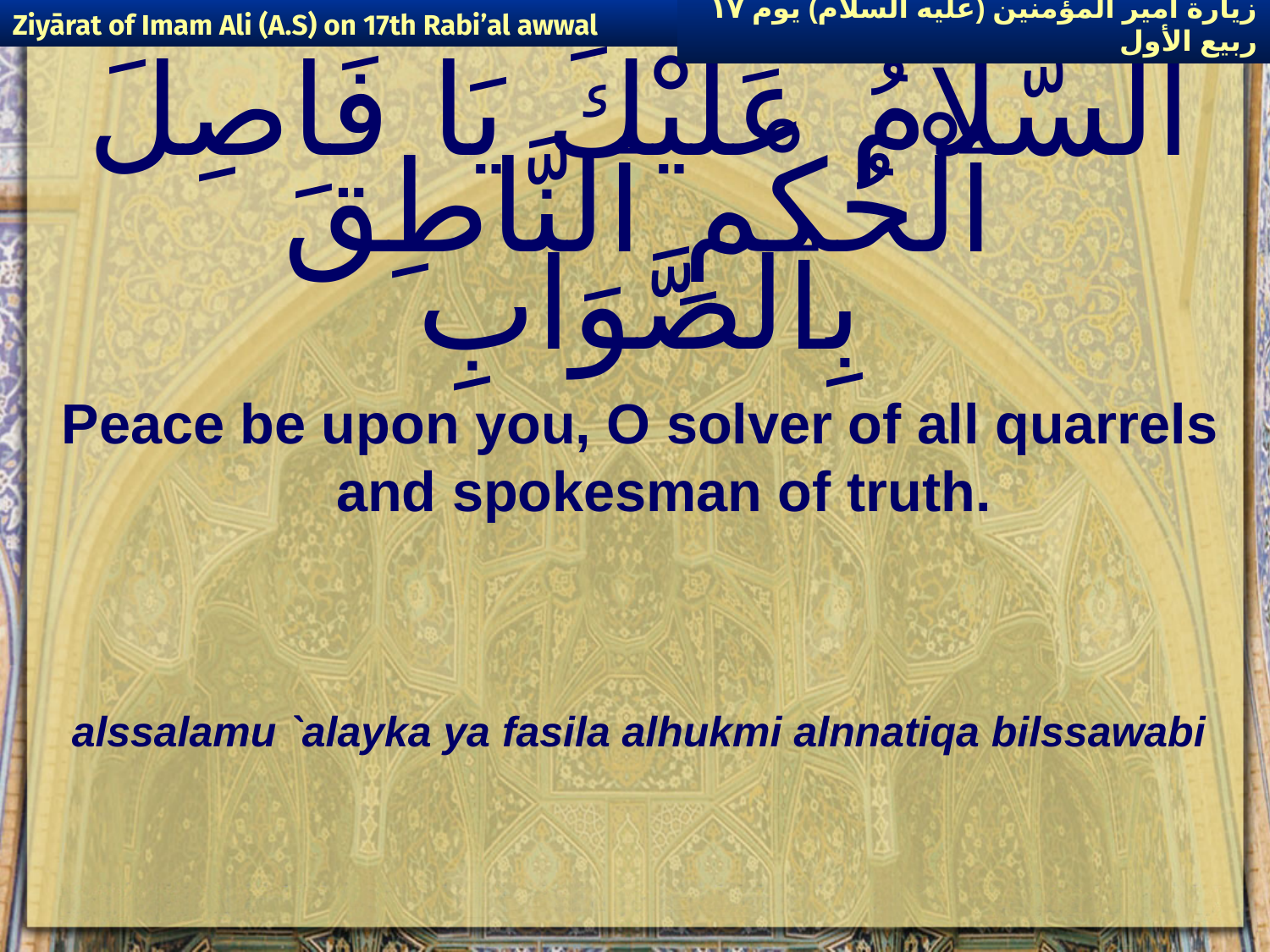

Ziyārat of Imam Ali (A.S) on 17th Rabi’al awwal
زيارة أمير المؤمنين (عليه السلام) يوم ١٧ ربيع الأول
# اَلسَّلاَمُ عَلَيْكَ يَا فَاصِلَ ٱلْحُكْمِ ٱلنَّاطِقَ بِٱلصَّوَابِ
Peace be upon you, O solver of all quarrels and spokesman of truth.
alssalamu `alayka ya fasila alhukmi alnnatiqa bilssawabi